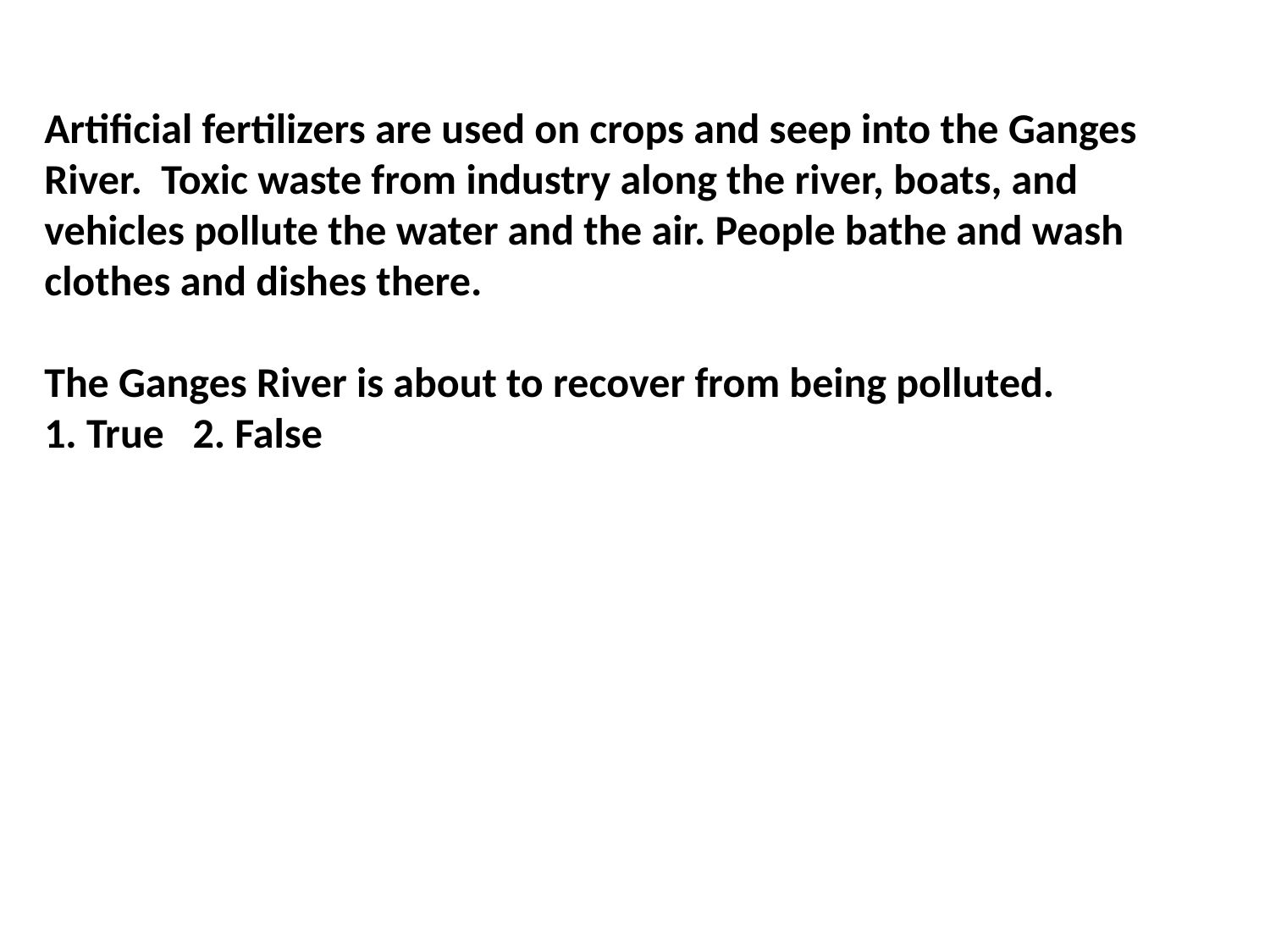

Artificial fertilizers are used on crops and seep into the Ganges River.  Toxic waste from industry along the river, boats, and vehicles pollute the water and the air. People bathe and wash clothes and dishes there.

The Ganges River is about to recover from being polluted.
1. True   2. False